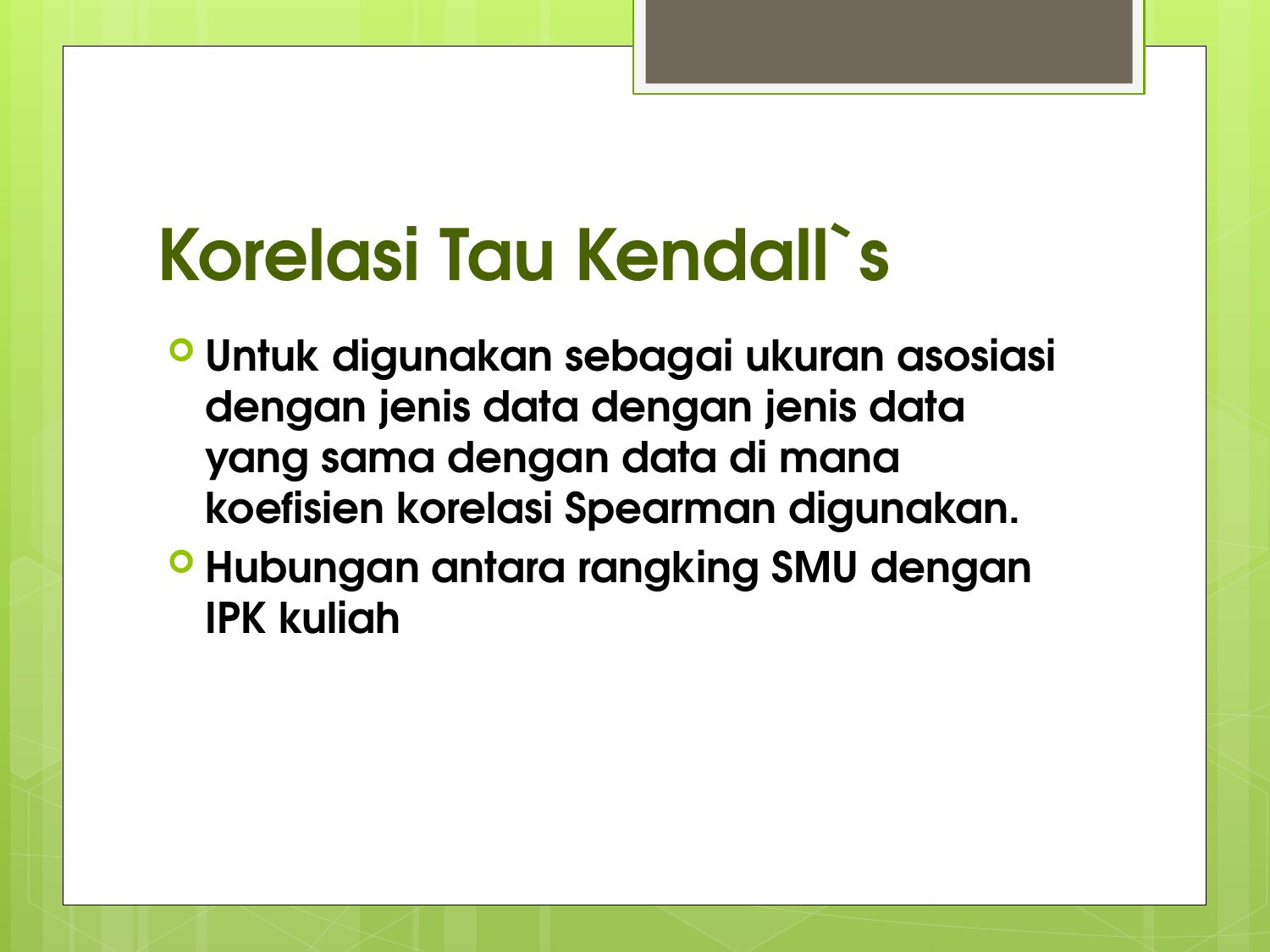

# Korelasi Tau Kendall`s
Untuk digunakan sebagai ukuran asosiasi dengan jenis data dengan jenis data yang sama dengan data di mana koefisien korelasi Spearman digunakan.
Hubungan antara rangking SMU dengan IPK kuliah